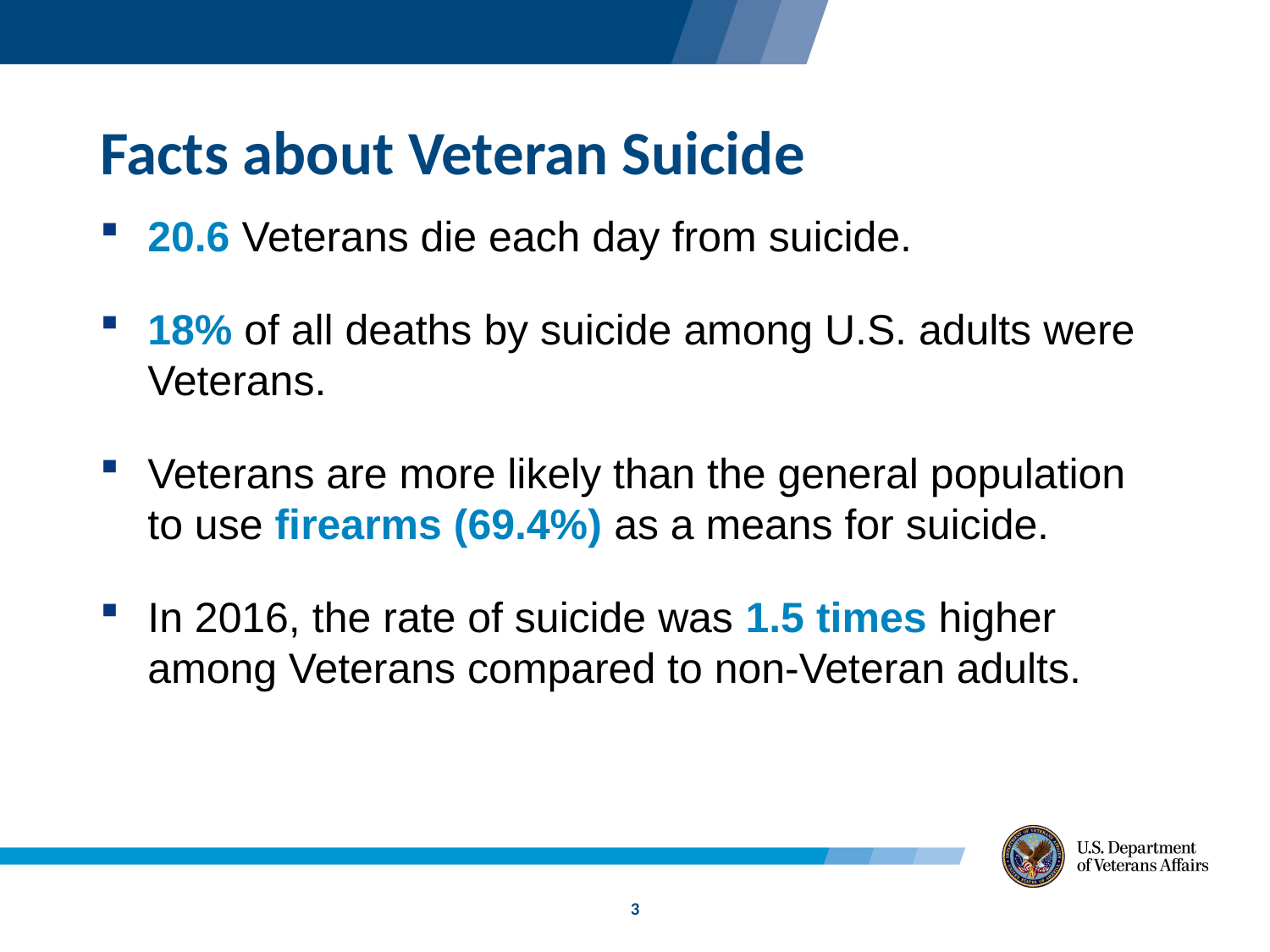

# Facts about Veteran Suicide
20.6 Veterans die each day from suicide.
18% of all deaths by suicide among U.S. adults were Veterans.
Veterans are more likely than the general population to use firearms (69.4%) as a means for suicide.
In 2016, the rate of suicide was 1.5 times higher among Veterans compared to non-Veteran adults.
3